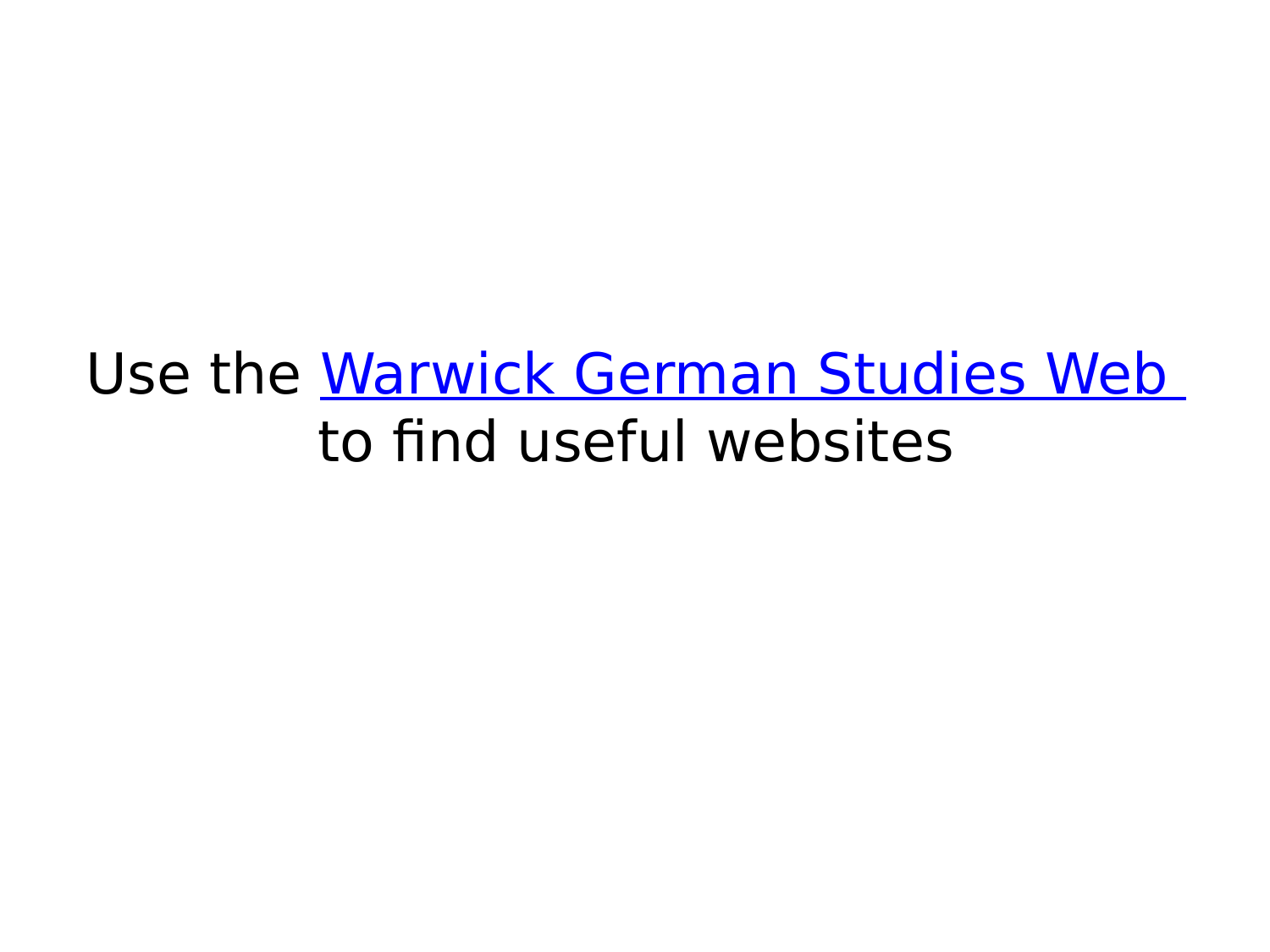

# Use the Warwick German Studies Web to find useful websites